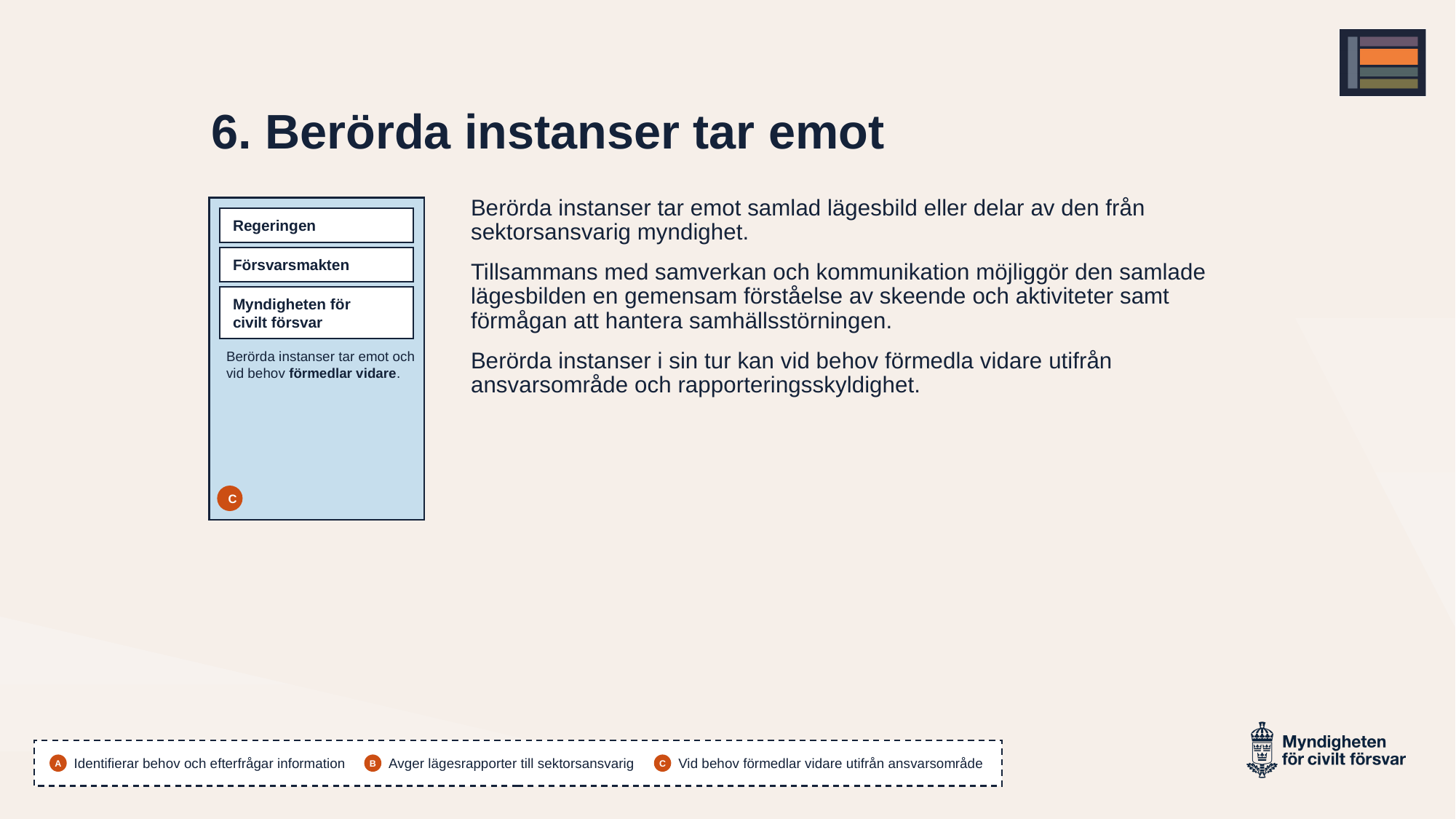

# 6. Berörda instanser tar emot​
Berörda instanser tar emot samlad lägesbild eller delar av den från sektorsansvarig myndighet.
Tillsammans med samverkan och kommunikation möjliggör den samlade lägesbilden en gemensam förståelse av skeende och aktiviteter samt förmågan att hantera samhällsstörningen.
Berörda instanser i sin tur kan vid behov förmedla vidare utifrån ansvarsområde och rapporteringsskyldighet.
Berörda instanser tar emot och vid behov förmedlar vidare. ​
Regeringen​
Försvarsmakten​​
Myndigheten för
civilt försvar
C

Identifierar behov och efterfrågar information​
A
Avger lägesrapporter till sektorsansvarig​
B
Vid behov förmedlar vidare utifrån ansvarsområde​
C